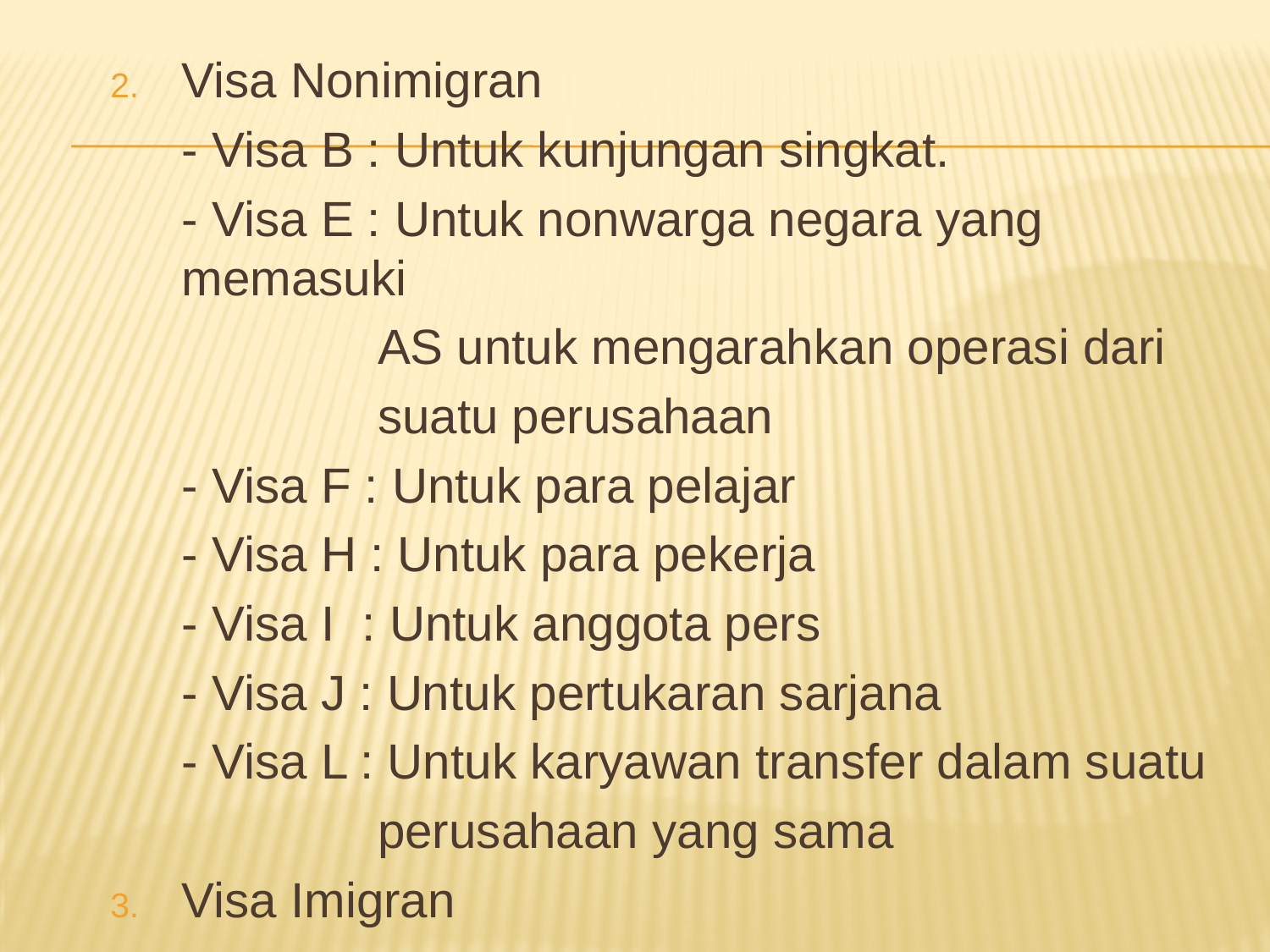

Visa Nonimigran
	- Visa B : Untuk kunjungan singkat.
	- Visa E : Untuk nonwarga negara yang memasuki
		     AS untuk mengarahkan operasi dari
		     suatu perusahaan
	- Visa F : Untuk para pelajar
	- Visa H : Untuk para pekerja
	- Visa I  : Untuk anggota pers
	- Visa J : Untuk pertukaran sarjana
	- Visa L : Untuk karyawan transfer dalam suatu
 		     perusahaan yang sama
Visa Imigran